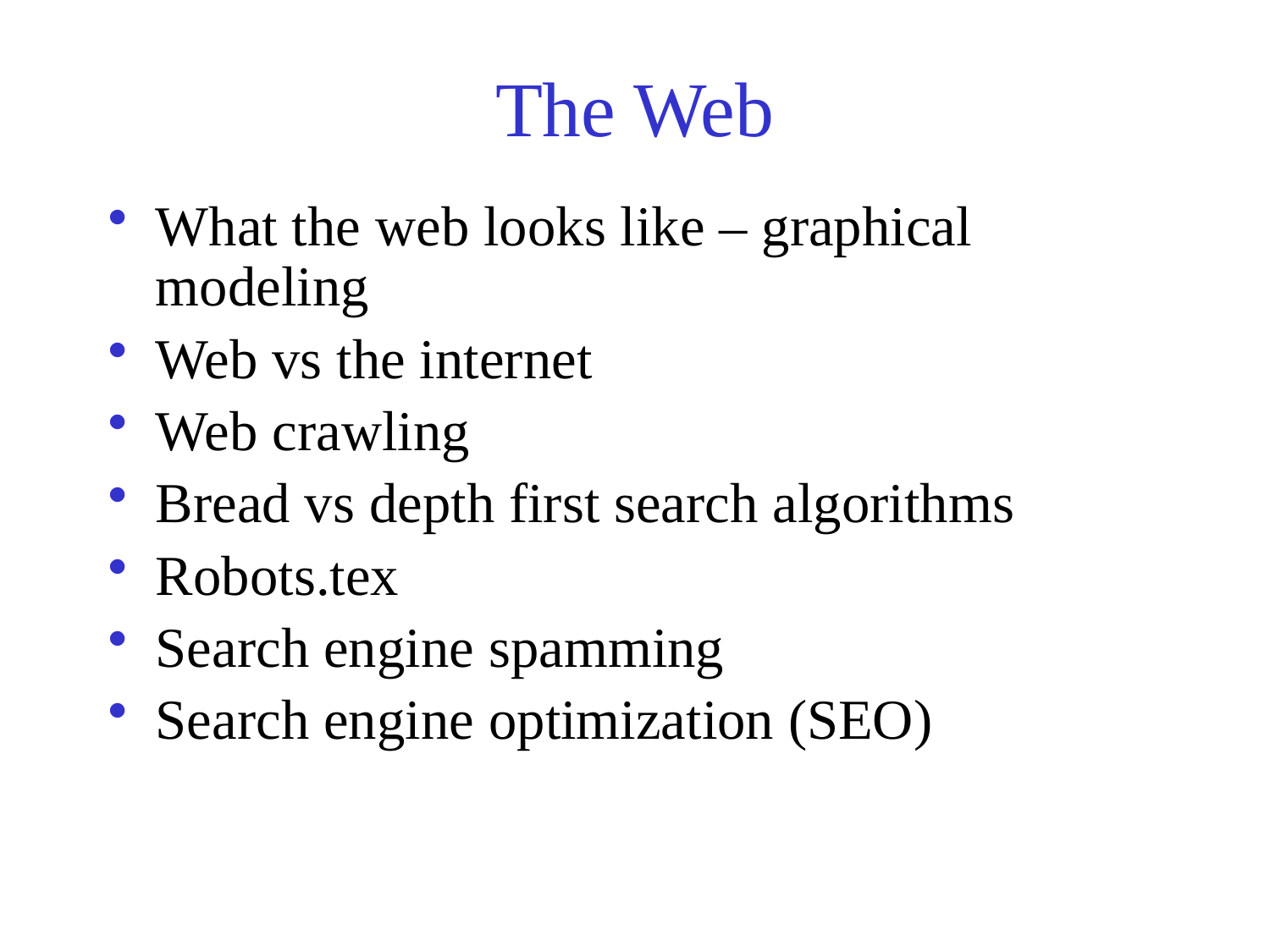

# The Web
What the web looks like – graphical modeling
Web vs the internet
Web crawling
Bread vs depth first search algorithms
Robots.tex
Search engine spamming
Search engine optimization (SEO)